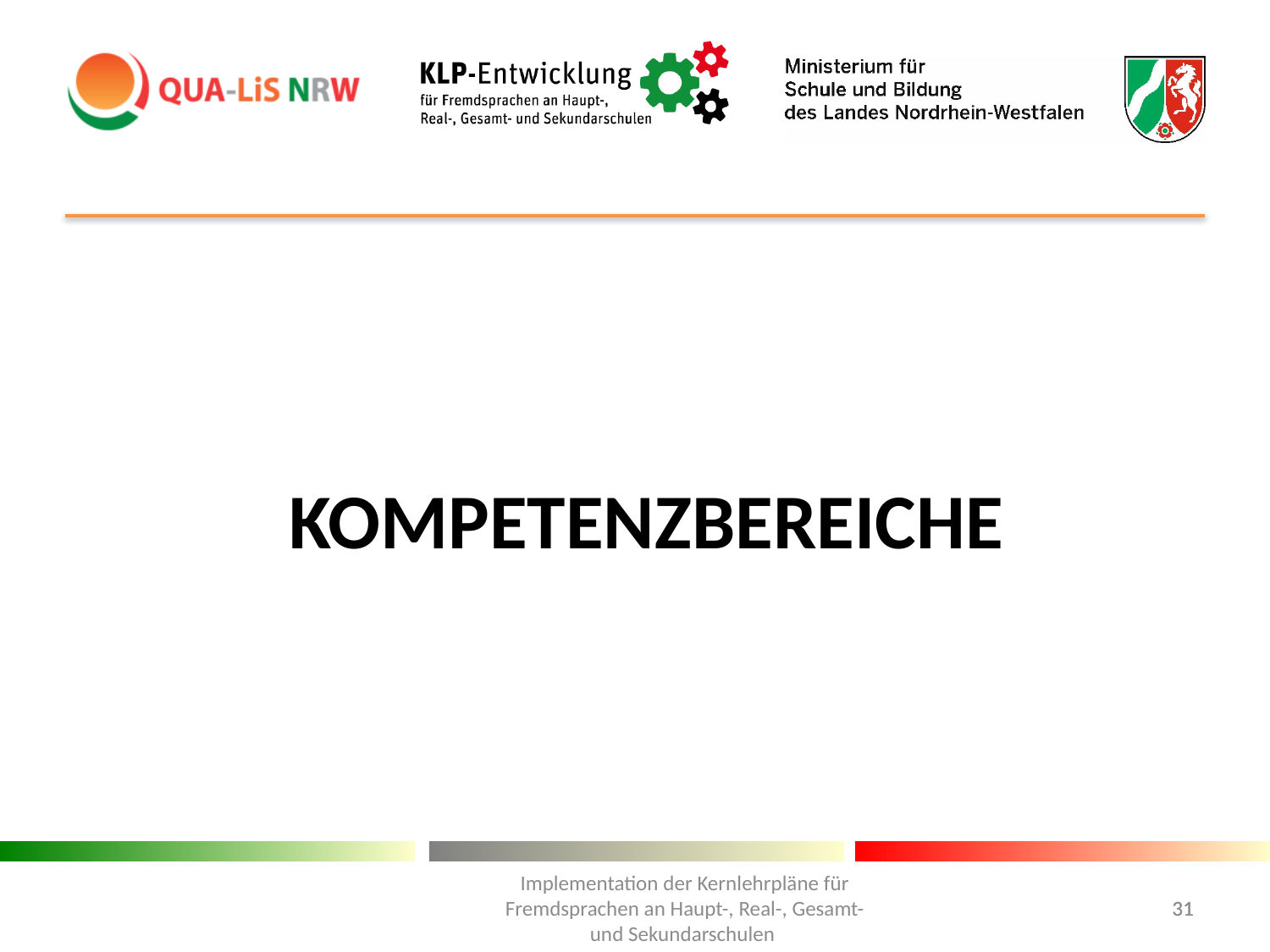

KOMPETENZBEREICHE
Implementation der Kernlehrpläne für Fremdsprachen an Haupt-, Real-, Gesamt- und Sekundarschulen
31
31